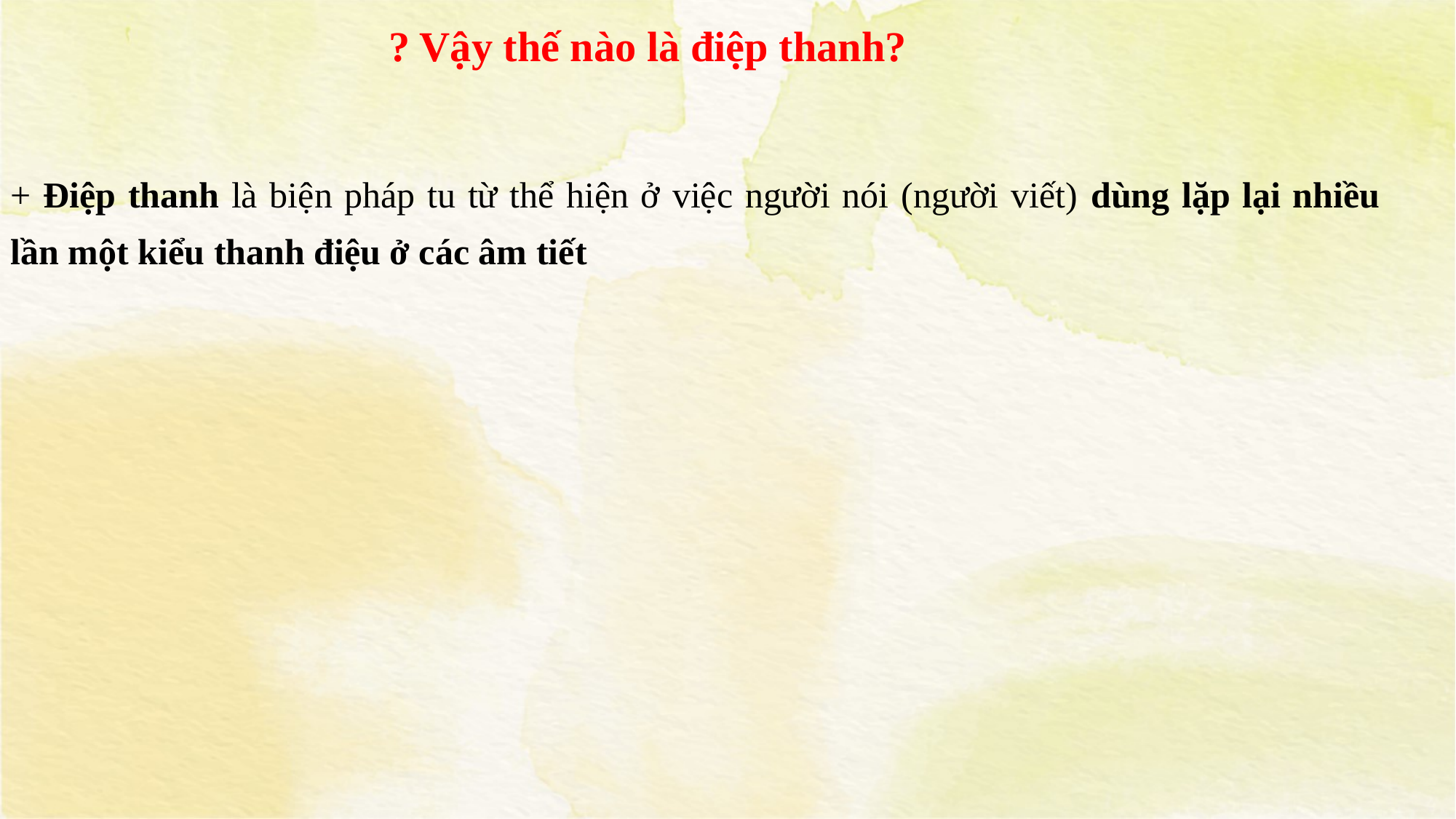

? Vậy thế nào là điệp thanh?
+ Điệp thanh là biện pháp tu từ thể hiện ở việc người nói (người viết) dùng lặp lại nhiều lần một kiểu thanh điệu ở các âm tiết